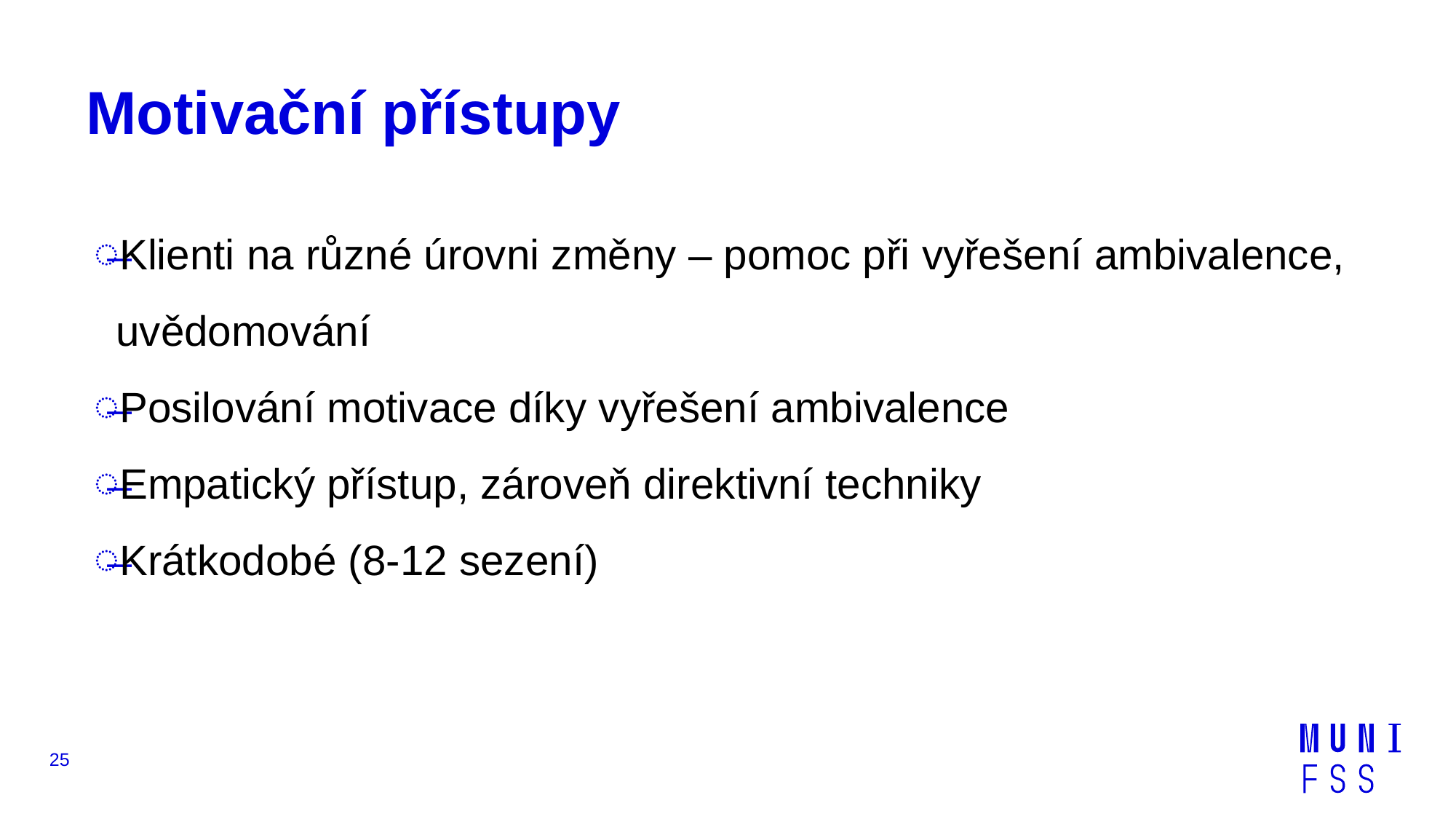

# Motivační přístupy
Klienti na různé úrovni změny – pomoc při vyřešení ambivalence, uvědomování
Posilování motivace díky vyřešení ambivalence
Empatický přístup, zároveň direktivní techniky
Krátkodobé (8-12 sezení)

25